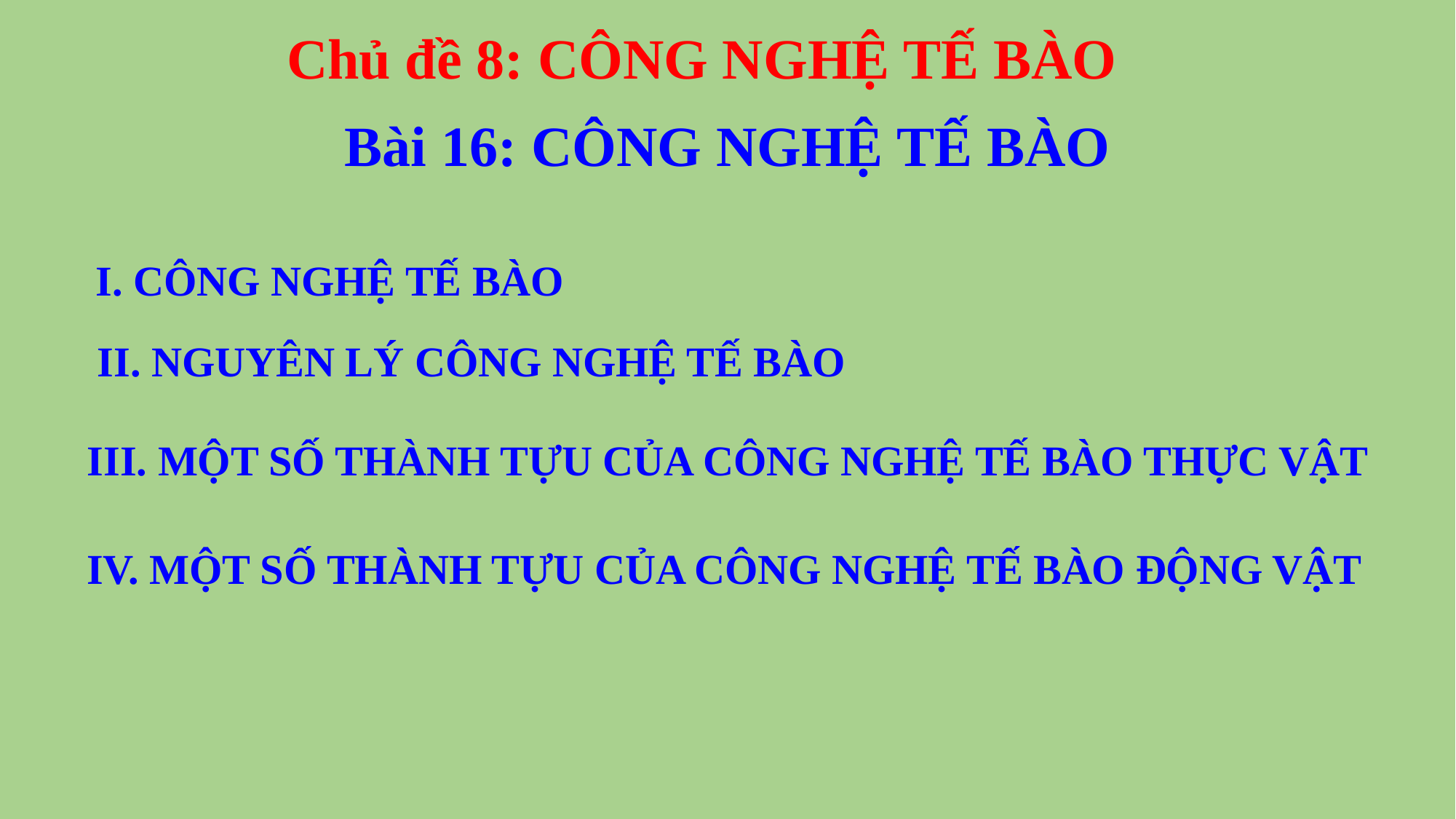

Chủ đề 8: CÔNG NGHỆ TẾ BÀO
Bài 16: CÔNG NGHỆ TẾ BÀO
I. CÔNG NGHỆ TẾ BÀO
II. NGUYÊN LÝ CÔNG NGHỆ TẾ BÀO
III. MỘT SỐ THÀNH TỰU CỦA CÔNG NGHỆ TẾ BÀO THỰC VẬT
IV. MỘT SỐ THÀNH TỰU CỦA CÔNG NGHỆ TẾ BÀO ĐỘNG VẬT